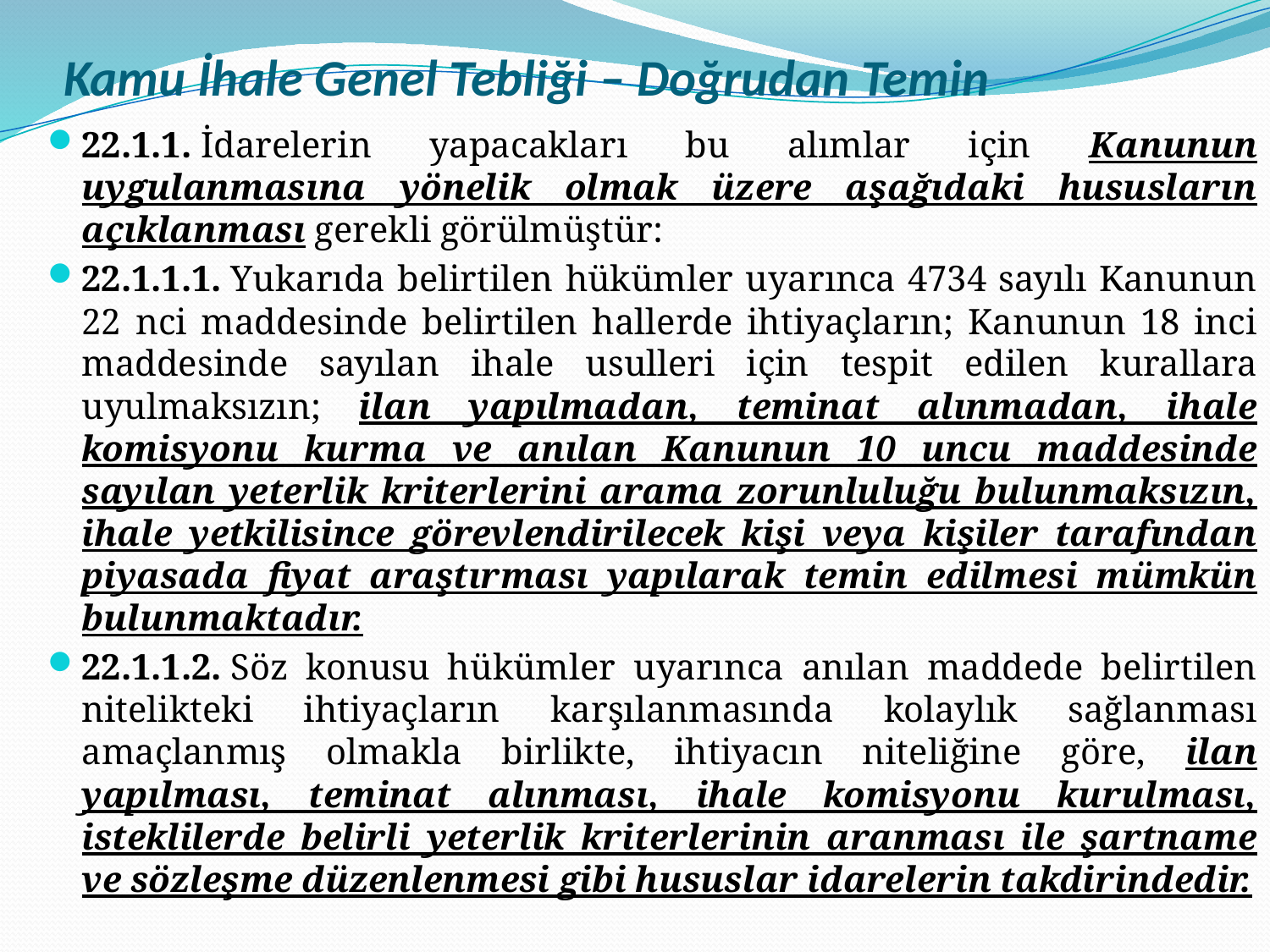

# Kamu İhale Genel Tebliği – Doğrudan Temin
22.1.1. İdarelerin yapacakları bu alımlar için Kanunun uygulanmasına yönelik olmak üzere aşağıdaki hususların açıklanması gerekli görülmüştür:
22.1.1.1. Yukarıda belirtilen hükümler uyarınca 4734 sayılı Kanunun 22 nci maddesinde belirtilen hallerde ihtiyaçların; Kanunun 18 inci maddesinde sayılan ihale usulleri için tespit edilen kurallara uyulmaksızın; ilan yapılmadan, teminat alınmadan, ihale komisyonu kurma ve anılan Kanunun 10 uncu maddesinde sayılan yeterlik kriterlerini arama zorunluluğu bulunmaksızın, ihale yetkilisince görevlendirilecek kişi veya kişiler tarafından piyasada fiyat araştırması yapılarak temin edilmesi mümkün bulunmaktadır.
22.1.1.2. Söz konusu hükümler uyarınca anılan maddede belirtilen nitelikteki ihtiyaçların karşılanmasında kolaylık sağlanması amaçlanmış olmakla birlikte, ihtiyacın niteliğine göre, ilan yapılması, teminat alınması, ihale komisyonu kurulması, isteklilerde belirli yeterlik kriterlerinin aranması ile şartname ve sözleşme düzenlenmesi gibi hususlar idarelerin takdirindedir.